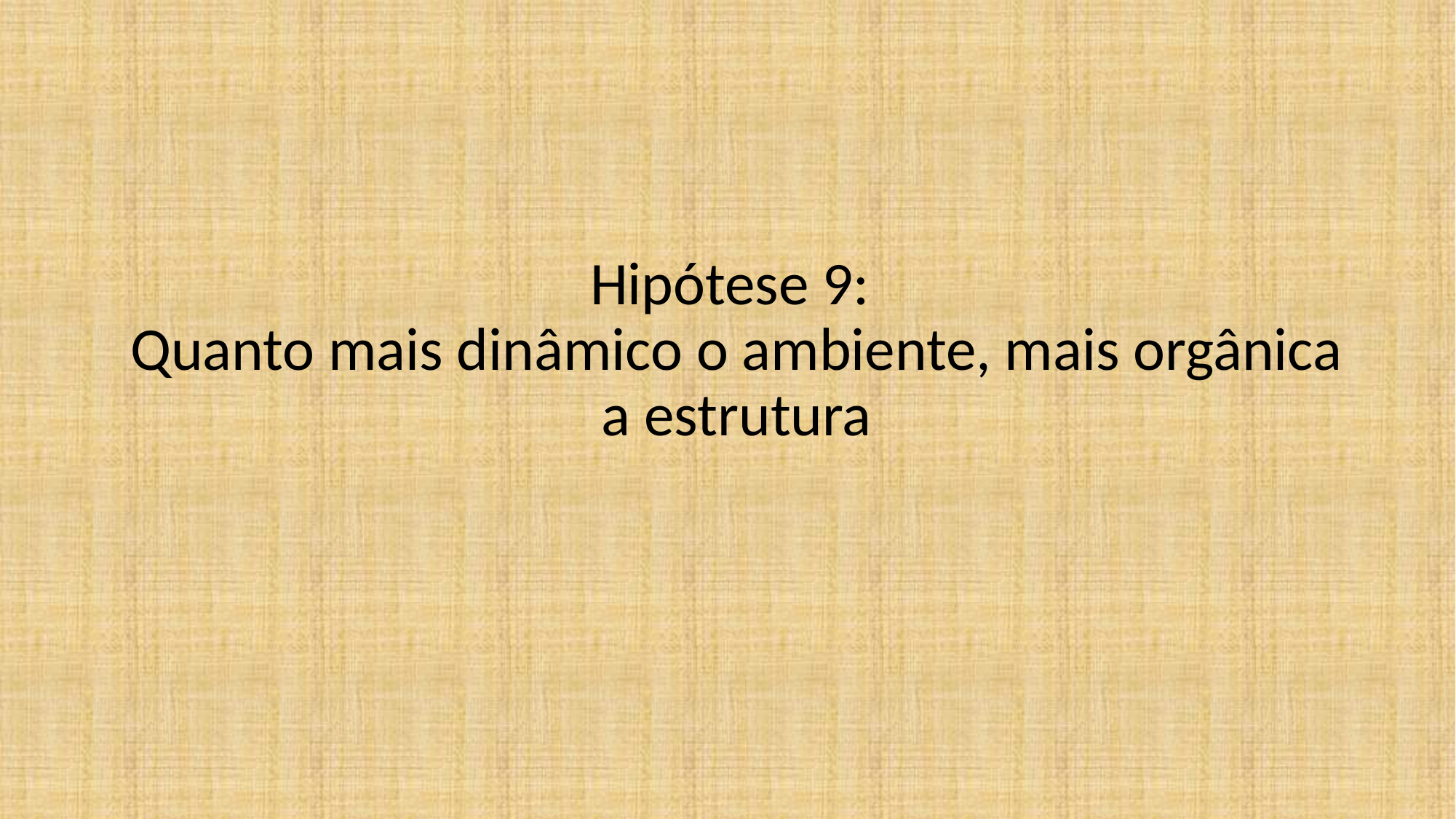

# Hipótese 9: Quanto mais dinâmico o ambiente, mais orgânica a estrutura